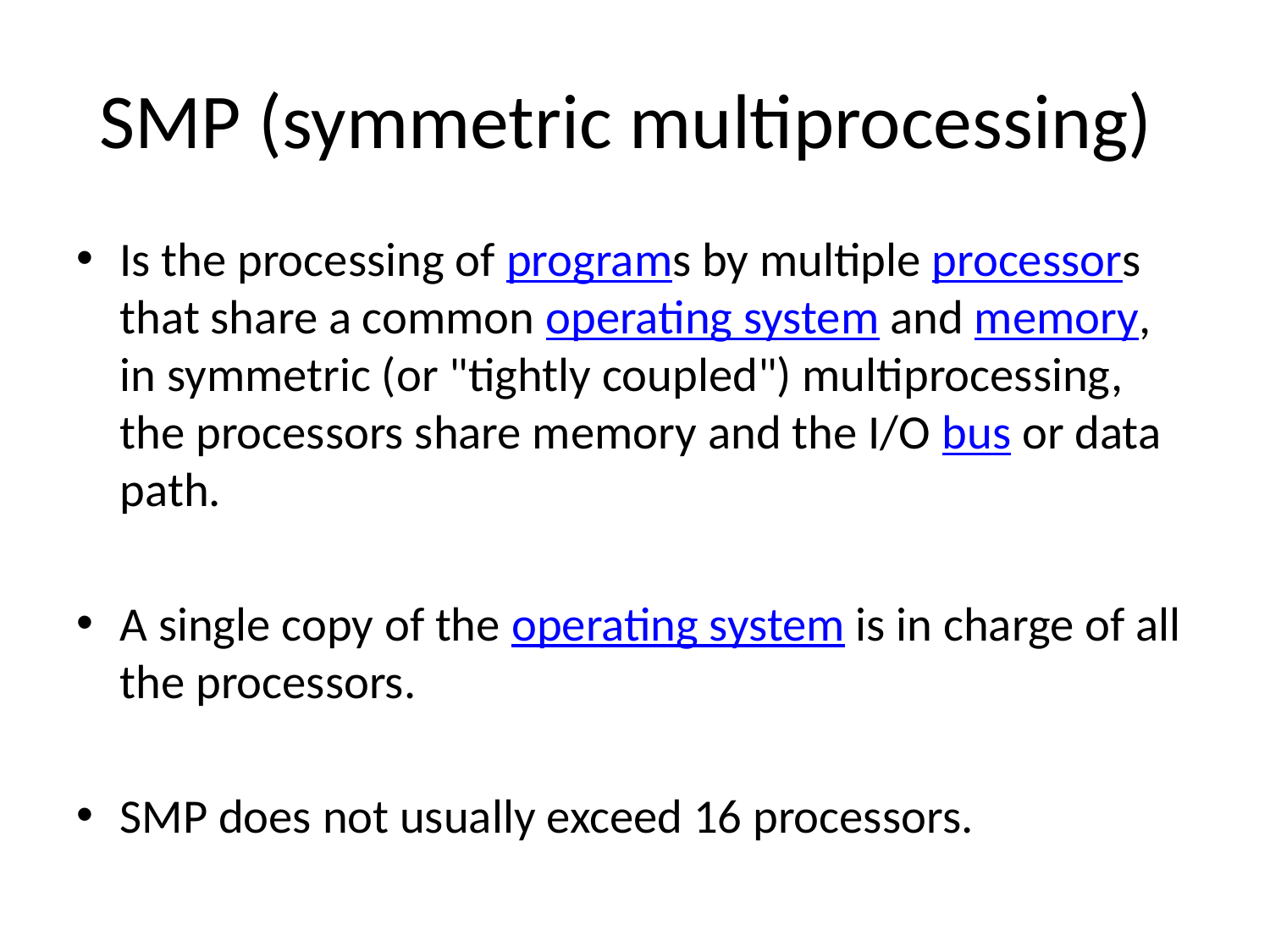

# SMP (symmetric multiprocessing)
Is the processing of programs by multiple processors that share a common operating system and memory, in symmetric (or "tightly coupled") multiprocessing, the processors share memory and the I/O bus or data path.

A single copy of the operating system is in charge of all the processors.

SMP does not usually exceed 16 processors.